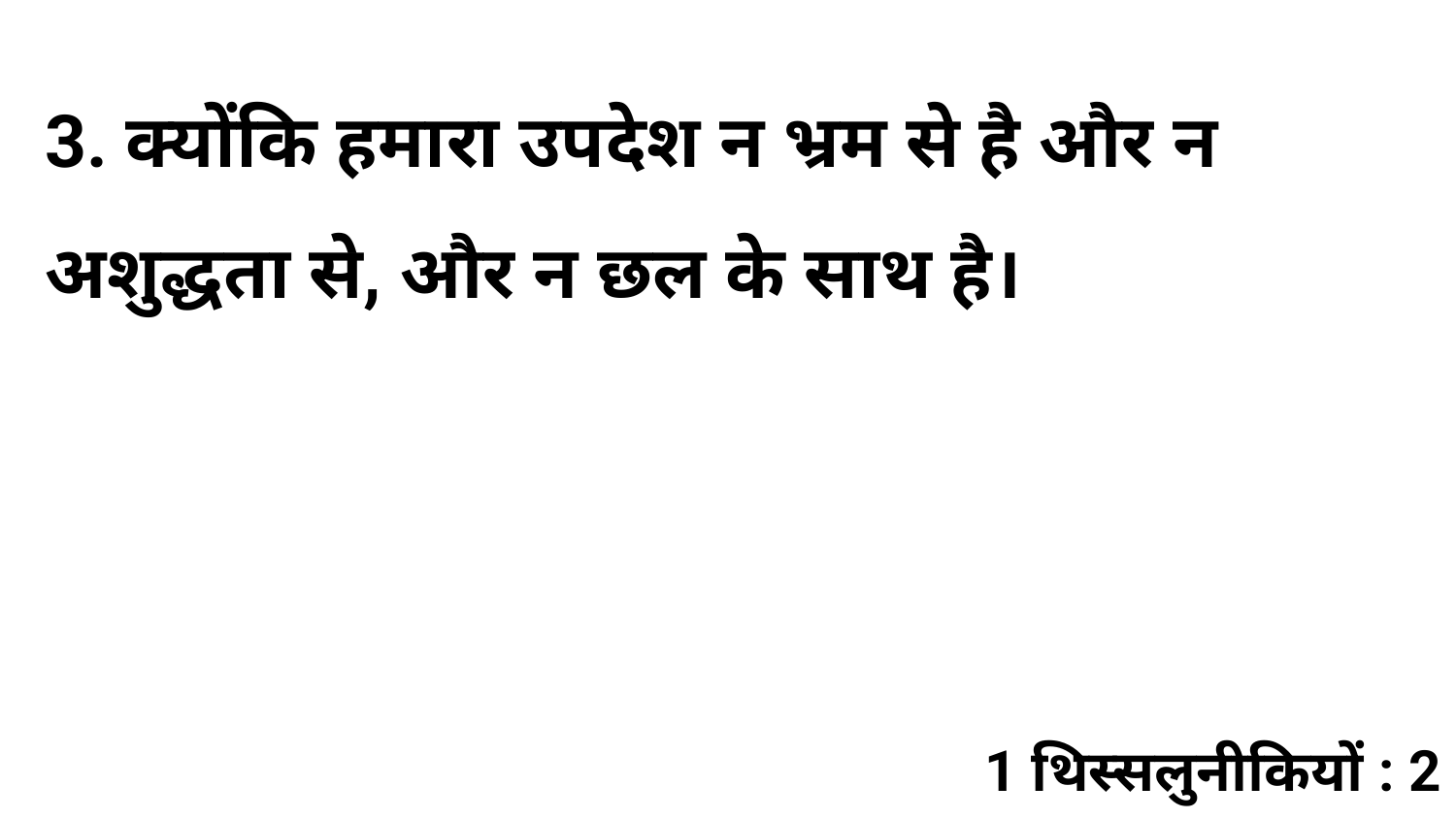

3. क्योंकि हमारा उपदेश न भ्रम से है और न अशुद्धता से, और न छल के साथ है।
1 थिस्सलुनीकियों : 2